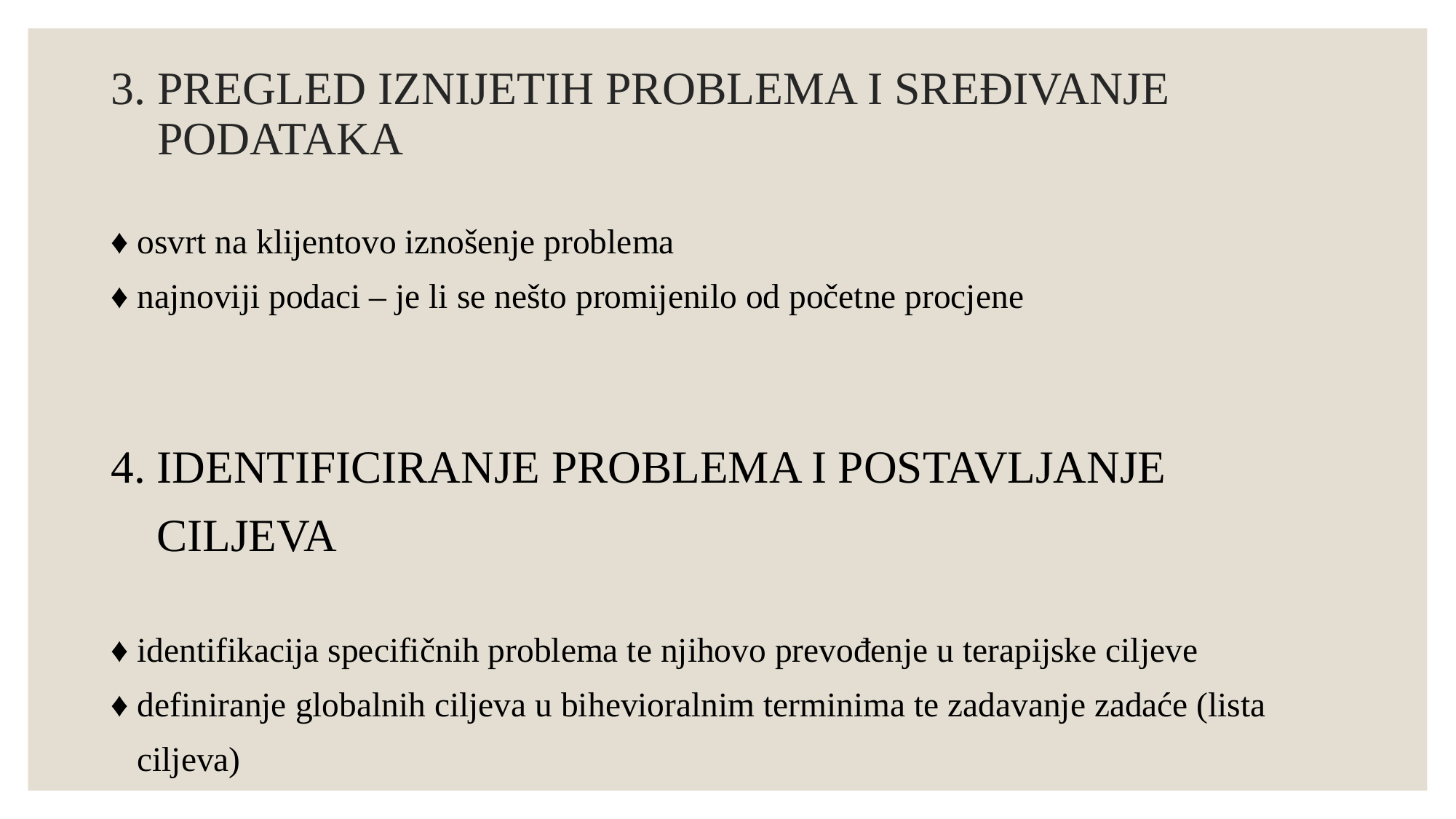

# 3. PREGLED IZNIJETIH PROBLEMA I SREĐIVANJE PODATAKA
♦ osvrt na klijentovo iznošenje problema
♦ najnoviji podaci – je li se nešto promijenilo od početne procjene

4. IDENTIFICIRANJE PROBLEMA I POSTAVLJANJE
    CILJEVA

♦ identifikacija specifičnih problema te njihovo prevođenje u terapijske ciljeve
♦ definiranje globalnih ciljeva u bihevioralnim terminima te zadavanje zadaće (lista
   ciljeva)